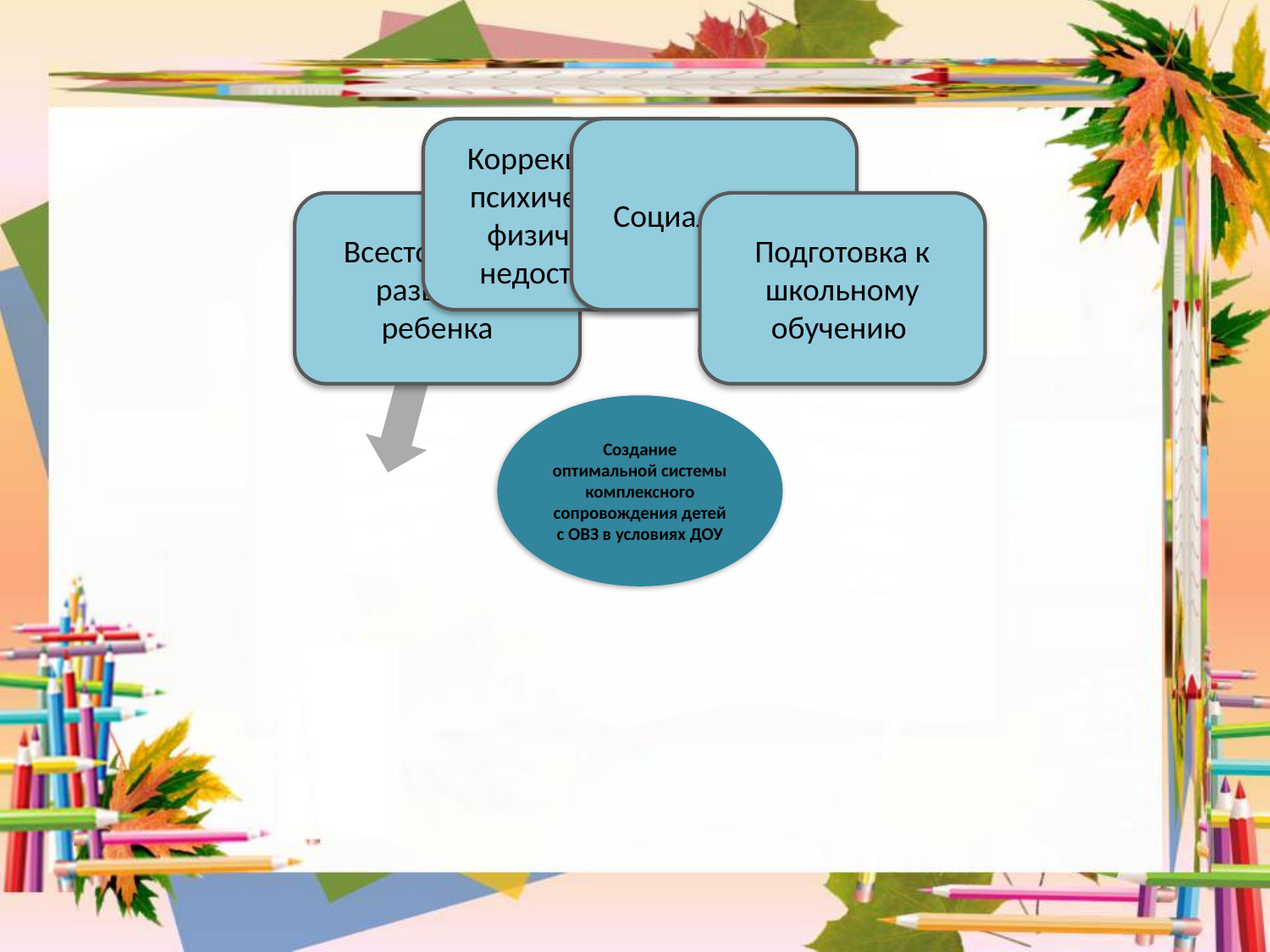

Создание оптимальной системы комплексного сопровождения детей с ОВЗ в условиях ДОУ
Социализация